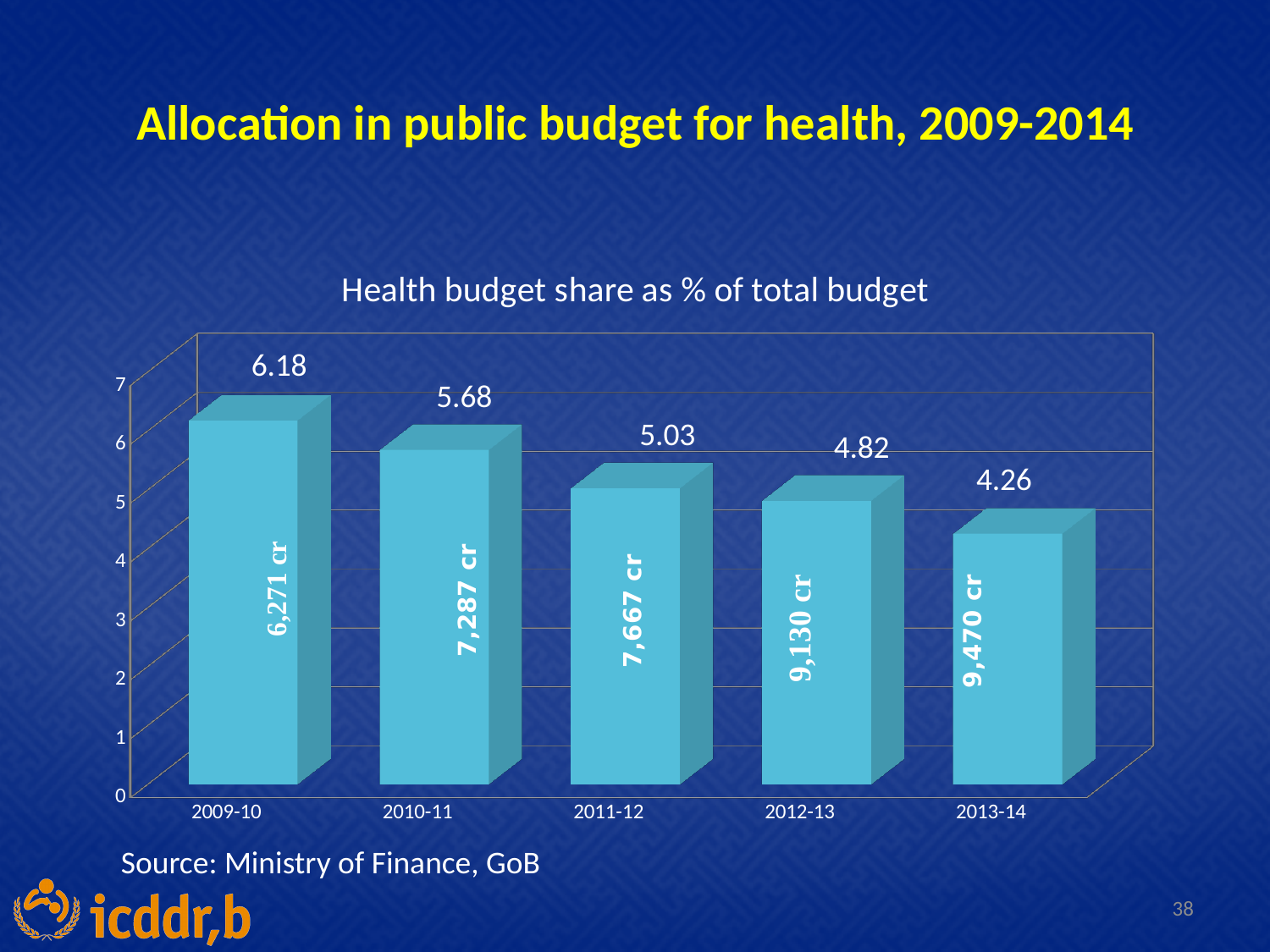

# Allocation in public budget for health, 2009-2014

[unsupported chart]

7,287 cr
7,667 cr
7,667 cr
9,470  cr
9,470 cr
Source: Ministry of Finance, GoB
38